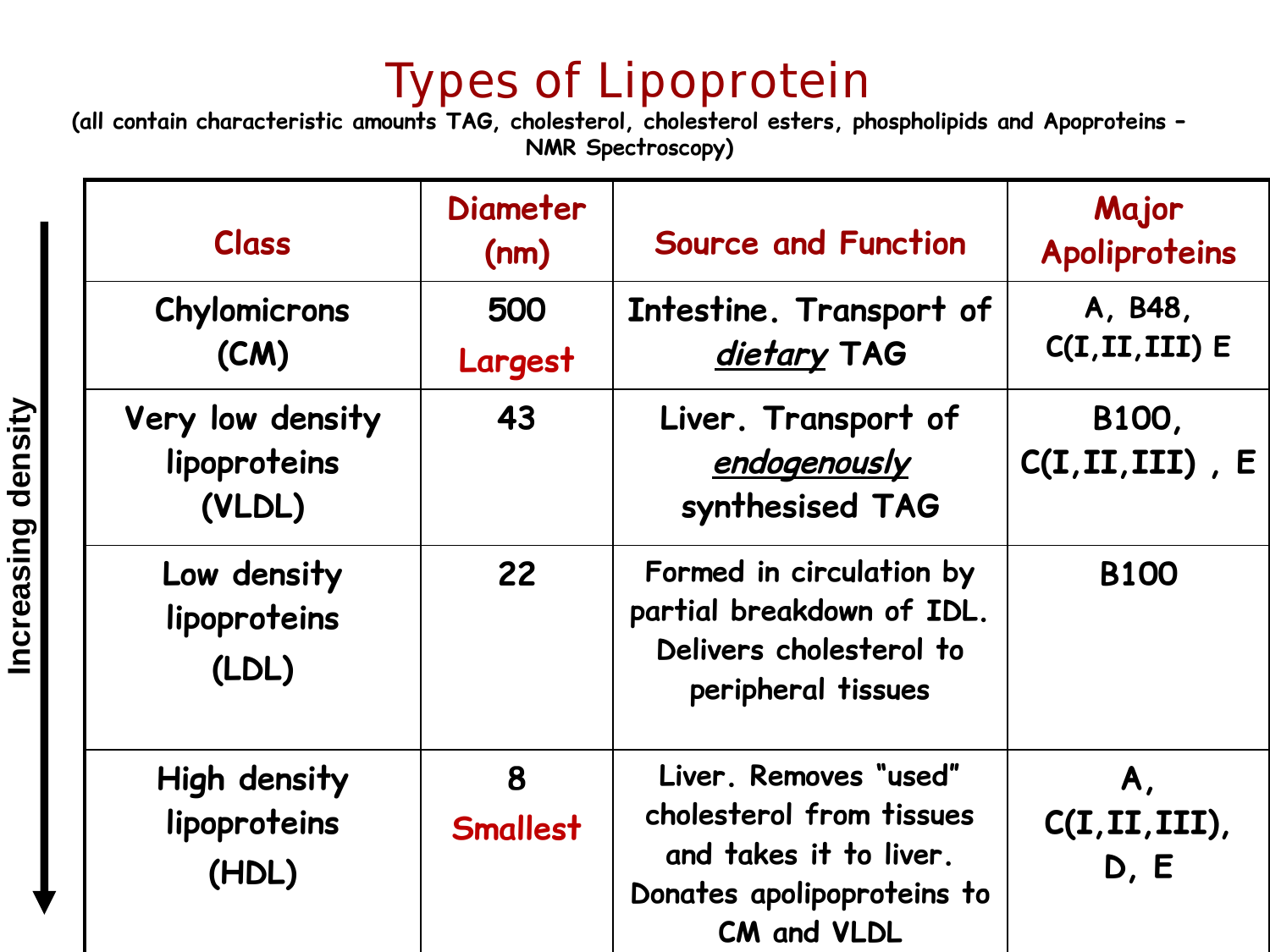

# Types of Lipoprotein (all contain characteristic amounts TAG, cholesterol, cholesterol esters, phospholipids and Apoproteins – NMR Spectroscopy)
| Class | Diameter (nm) | Source and Function | Major Apoliproteins |
| --- | --- | --- | --- |
| Chylomicrons (CM) | 500 Largest | Intestine. Transport of dietary TAG | A, B48, C(I,II,III) E |
| Very low density lipoproteins (VLDL) | 43 | Liver. Transport of endogenously synthesised TAG | B100, C(I,II,III) , E |
| Low density lipoproteins (LDL) | 22 | Formed in circulation by partial breakdown of IDL. Delivers cholesterol to peripheral tissues | B100 |
| High density lipoproteins (HDL) | 8 Smallest | Liver. Removes “used” cholesterol from tissues and takes it to liver. Donates apolipoproteins to CM and VLDL | A, C(I,II,III), D, E |

Increasing density